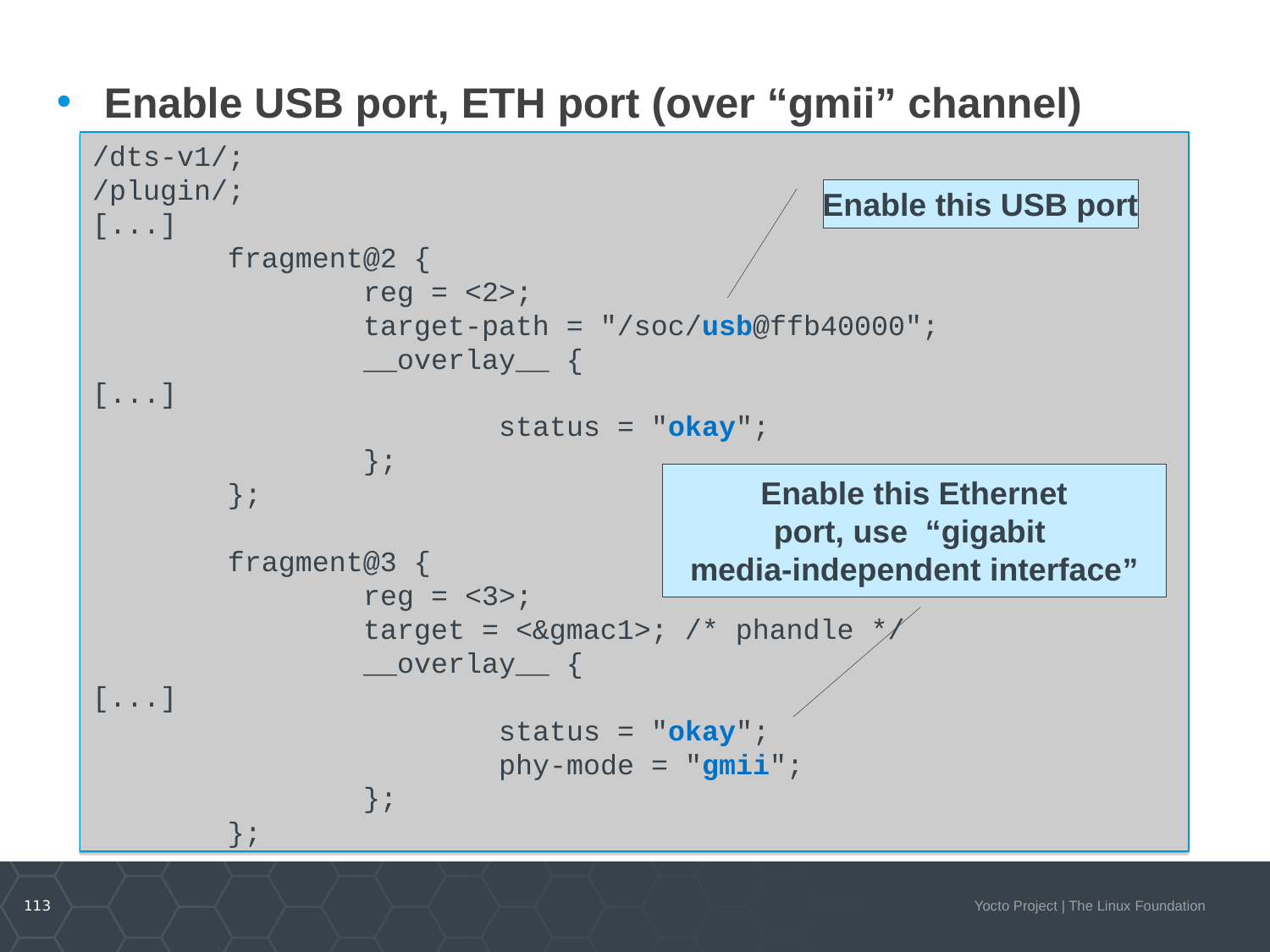

Advanced DTO example
Enable USB port, ETH port (over “gmii” channel)
/dts-v1/;
/plugin/;
[...]
        fragment@2 {
                reg = <2>;
                target-path = "/soc/usb@ffb40000";
                __overlay__ {
[...]
                        status = "okay";
                };
        };

        fragment@3 {
                reg = <3>;
                target = <&gmac1>; /* phandle */
                __overlay__ {
[...]
                        status = "okay";
                        phy-mode = "gmii";
                };
        };
Enable this USB port
Enable this Ethernet
port, use  “gigabit
media-independent interface”